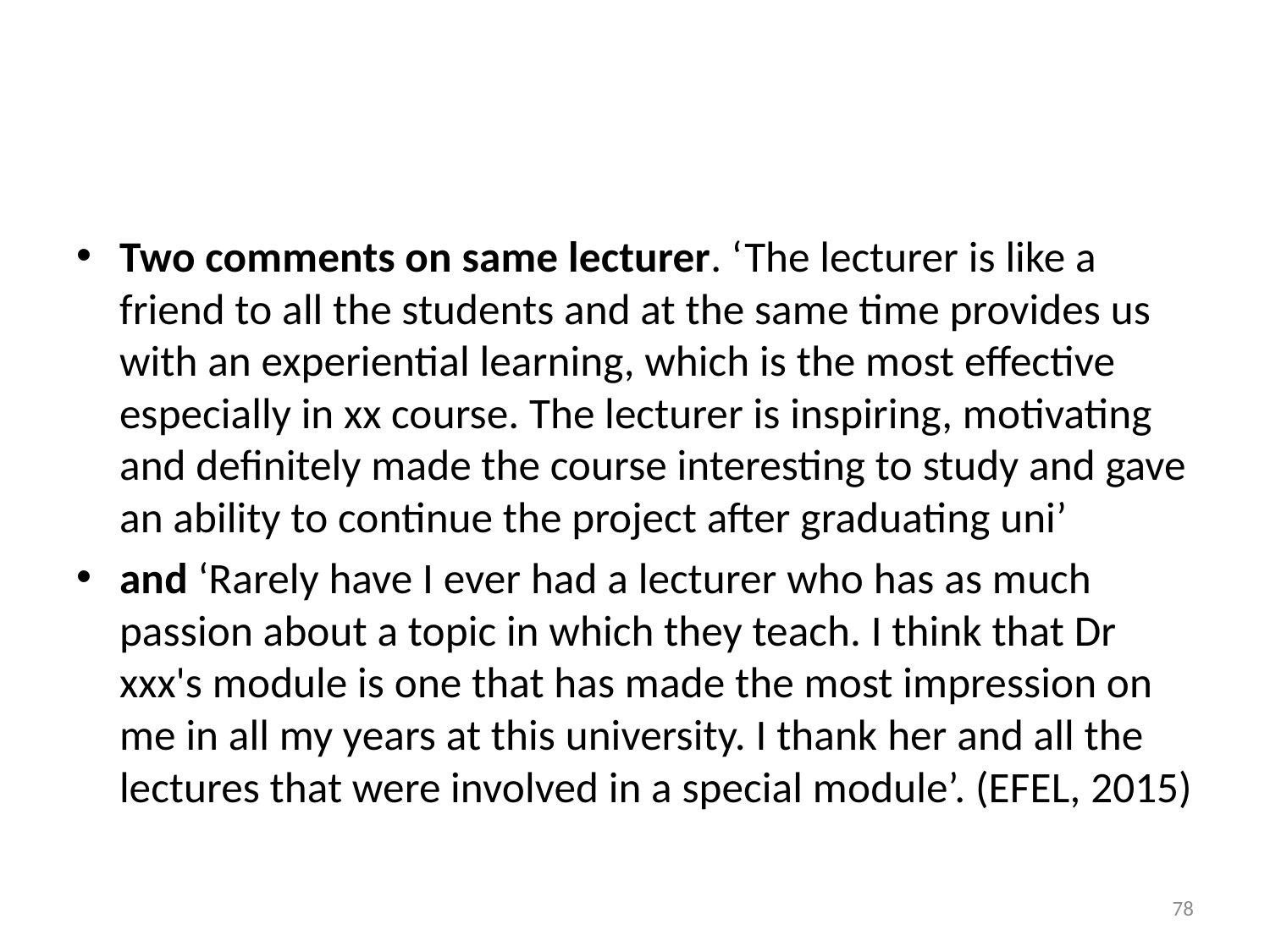

#
Two comments on same lecturer. ‘The lecturer is like a friend to all the students and at the same time provides us with an experiential learning, which is the most effective especially in xx course. The lecturer is inspiring, motivating and definitely made the course interesting to study and gave an ability to continue the project after graduating uni’
and ‘Rarely have I ever had a lecturer who has as much passion about a topic in which they teach. I think that Dr xxx's module is one that has made the most impression on me in all my years at this university. I thank her and all the lectures that were involved in a special module’. (EFEL, 2015)

78